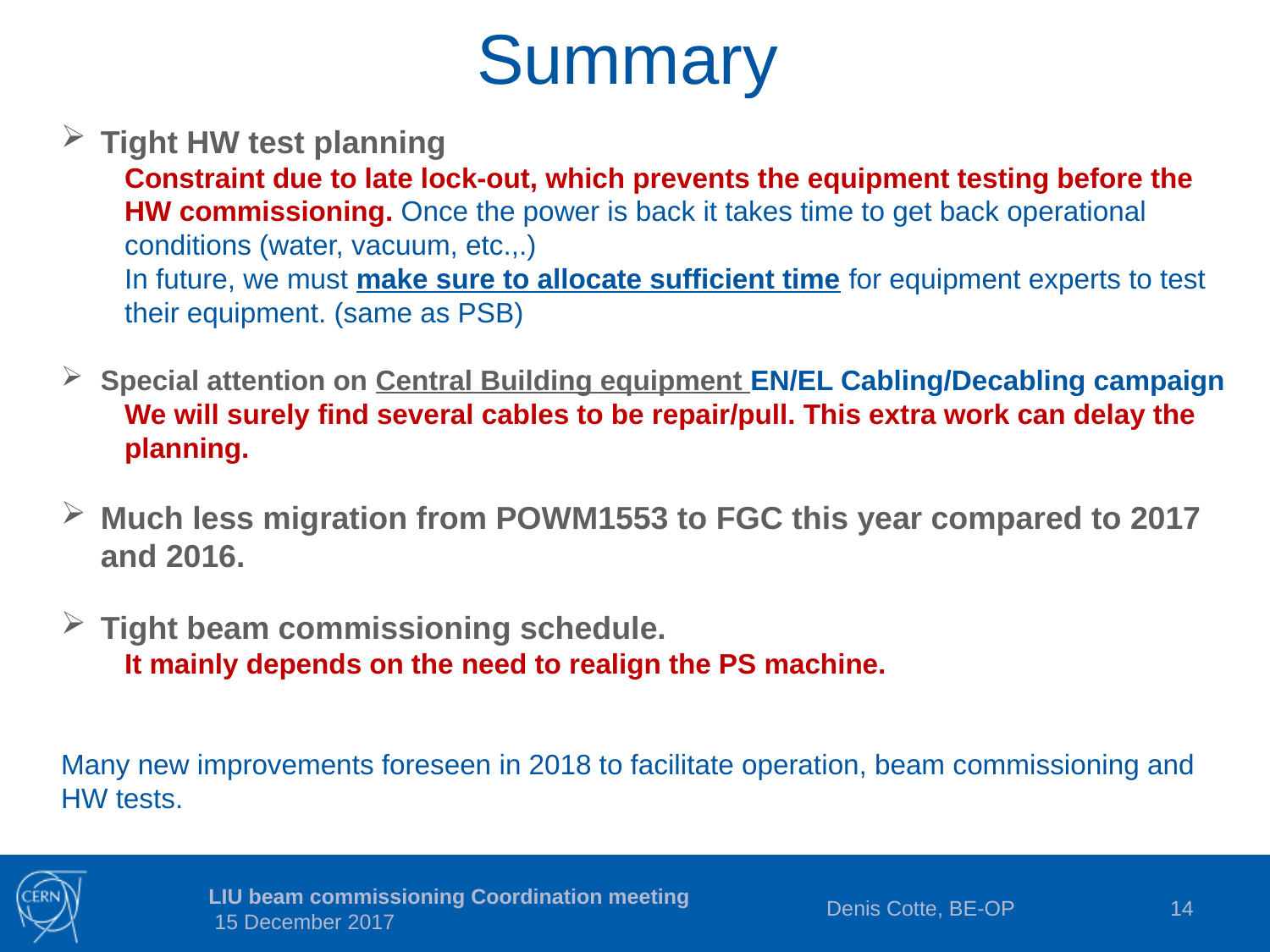

Summary
Tight HW test planning
Constraint due to late lock-out, which prevents the equipment testing before the HW commissioning. Once the power is back it takes time to get back operational conditions (water, vacuum, etc.,.)
In future, we must make sure to allocate sufficient time for equipment experts to test their equipment. (same as PSB)

Special attention on Central Building equipment EN/EL Cabling/Decabling campaign
We will surely find several cables to be repair/pull. This extra work can delay the planning.

Much less migration from POWM1553 to FGC this year compared to 2017 and 2016.

Tight beam commissioning schedule.
It mainly depends on the need to realign the PS machine.

Many new improvements foreseen in 2018 to facilitate operation, beam commissioning and HW tests.

Denis Cotte, BE-OP
14
LIU beam commissioning Coordination meeting  15 December 2017